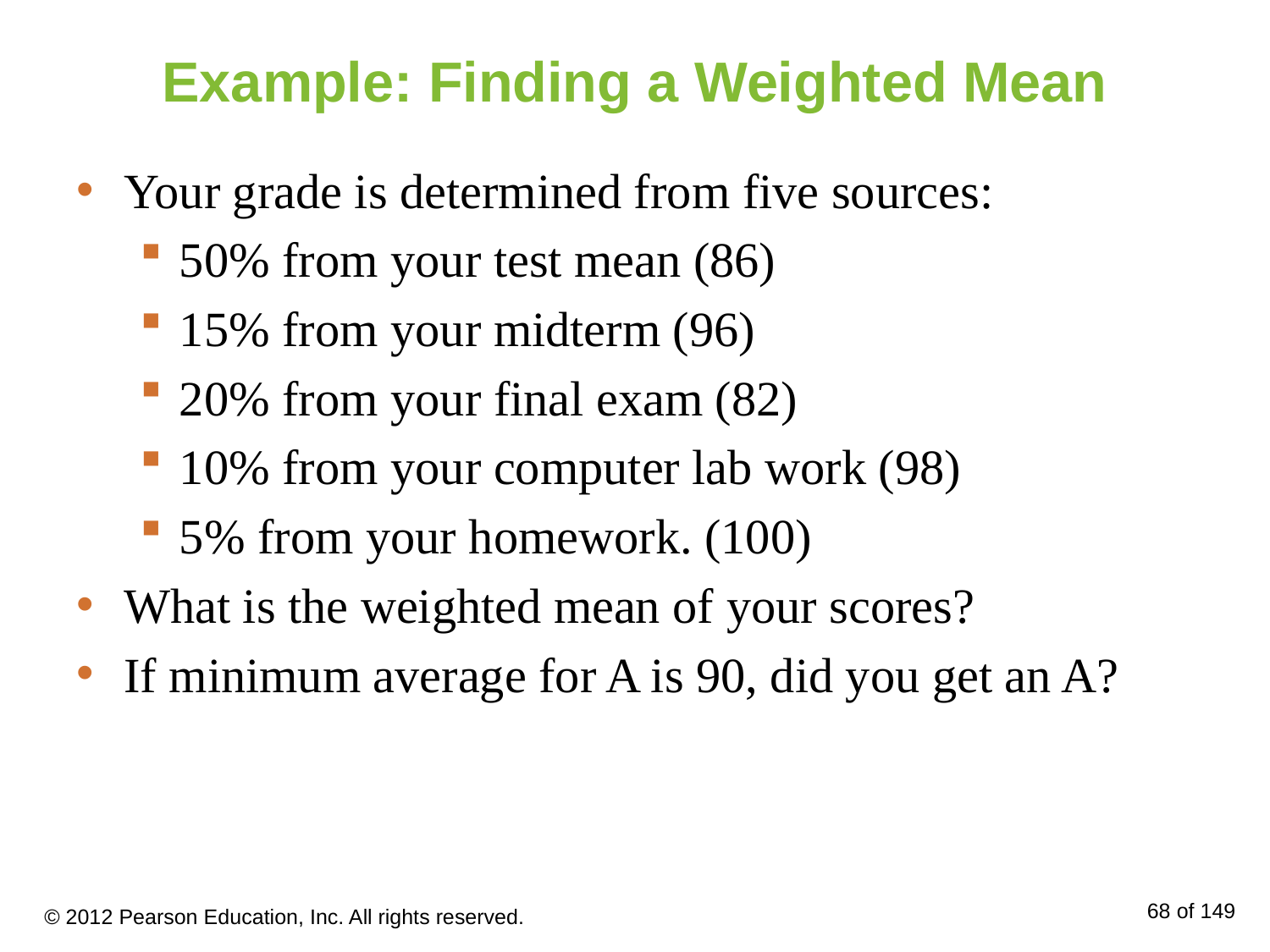

# Example: Finding a Weighted Mean
Your grade is determined from five sources:
50% from your test mean (86)
15% from your midterm (96)
20% from your final exam (82)
10% from your computer lab work (98)
5% from your homework. (100)
What is the weighted mean of your scores?
If minimum average for A is 90, did you get an A?

© 2012 Pearson Education, Inc. All rights reserved.
68 of 149